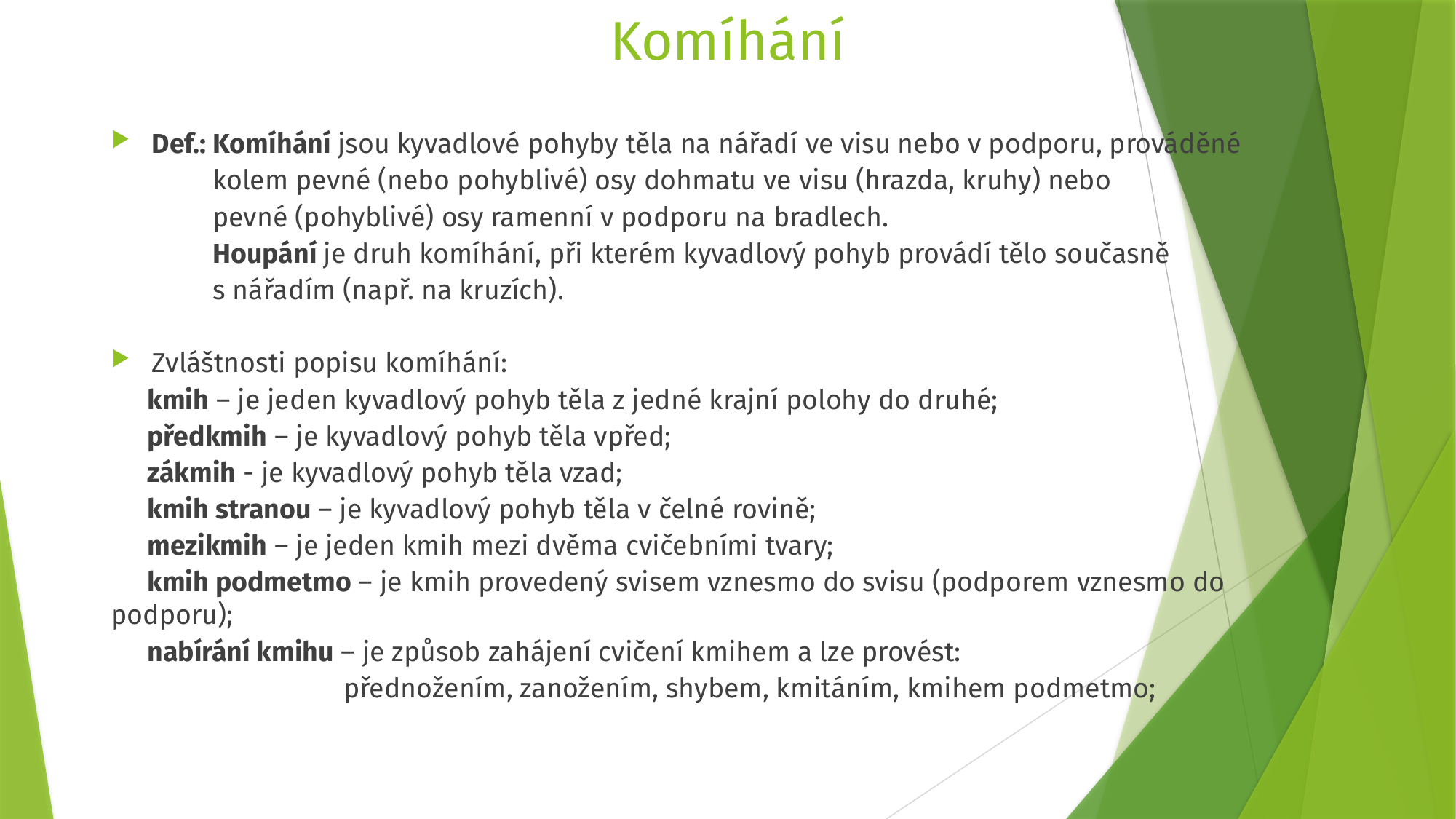

# Komíhání
Def.: Komíhání jsou kyvadlové pohyby těla na nářadí ve visu nebo v podporu, prováděné
              kolem pevné (nebo pohyblivé) osy dohmatu ve visu (hrazda, kruhy) nebo
              pevné (pohyblivé) osy ramenní v podporu na bradlech.
              Houpání je druh komíhání, při kterém kyvadlový pohyb provádí tělo současně
              s nářadím (např. na kruzích).

Zvláštnosti popisu komíhání:
     kmih – je jeden kyvadlový pohyb těla z jedné krajní polohy do druhé;
     předkmih – je kyvadlový pohyb těla vpřed;
     zákmih - je kyvadlový pohyb těla vzad;
     kmih stranou – je kyvadlový pohyb těla v čelné rovině;
     mezikmih – je jeden kmih mezi dvěma cvičebními tvary;
     kmih podmetmo – je kmih provedený svisem vznesmo do svisu (podporem vznesmo do podporu);
     nabírání kmihu – je způsob zahájení cvičení kmihem a lze provést:
                                přednožením, zanožením, shybem, kmitáním, kmihem podmetmo;